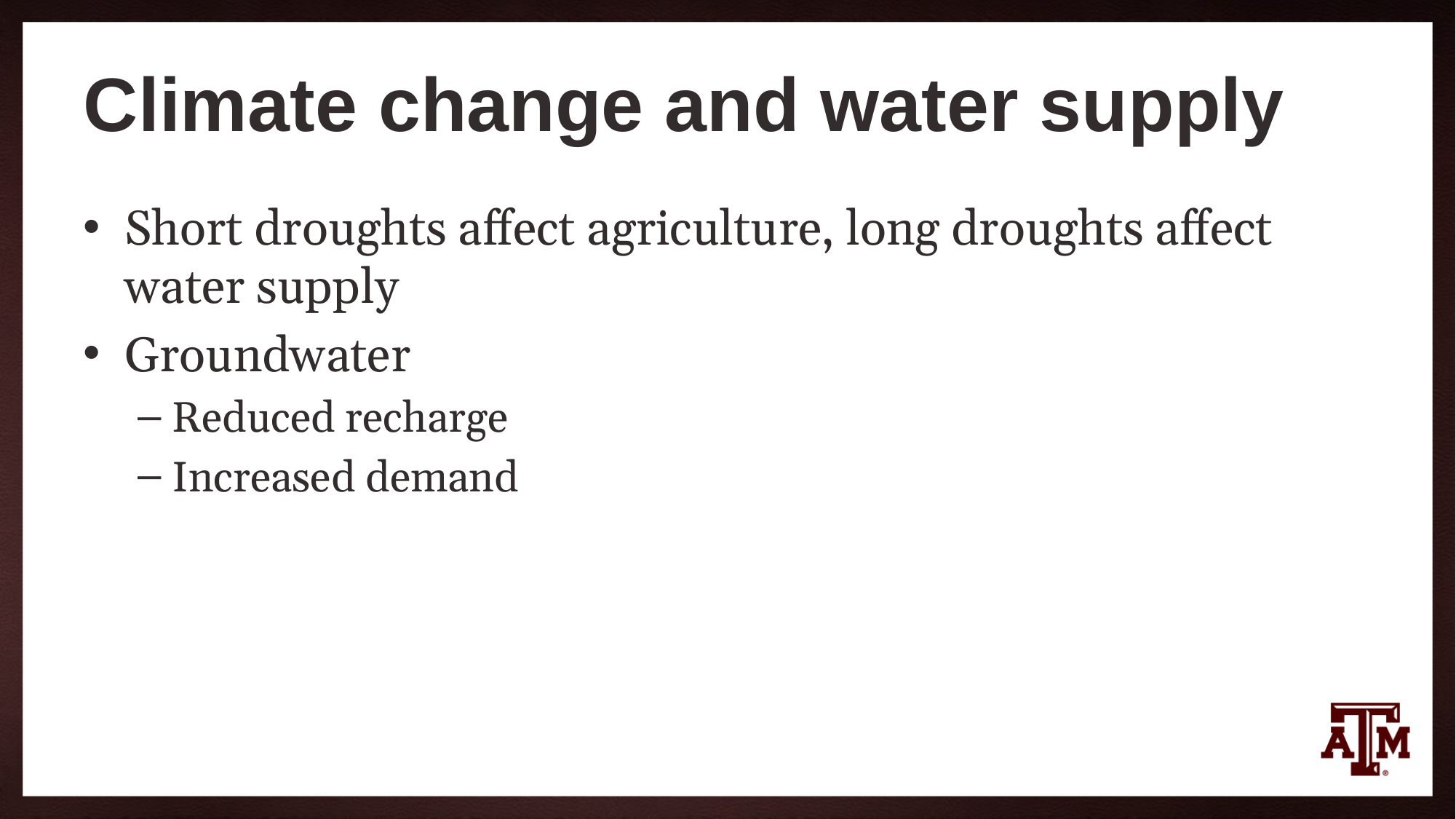

# Climate change and water supply
Short droughts affect agriculture, long droughts affect water supply
Groundwater
Reduced recharge
Increased demand